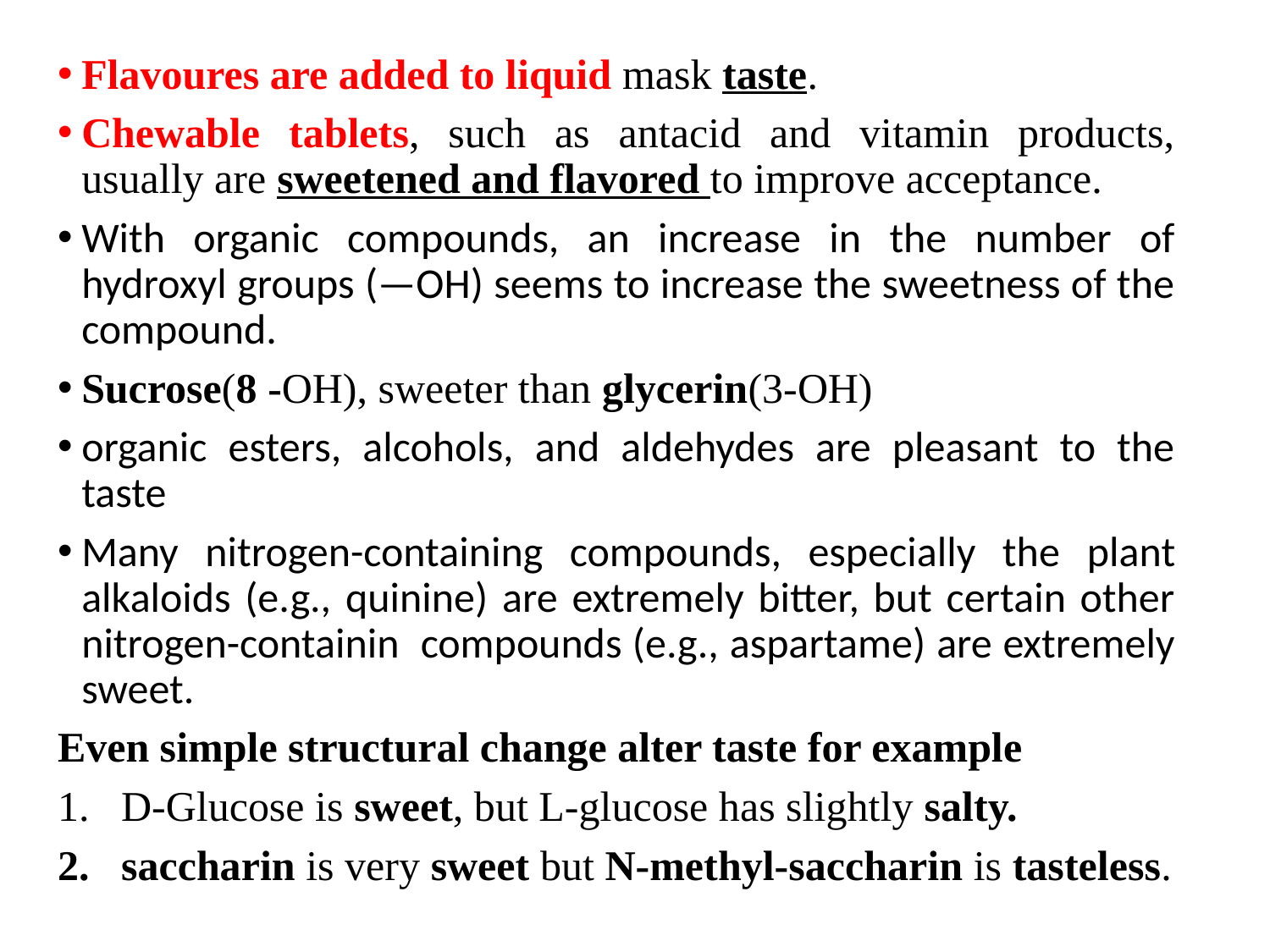

Flavoures are added to liquid mask taste.
Chewable tablets, such as antacid and vitamin products, usually are sweetened and flavored to improve acceptance.
With organic compounds, an increase in the number of hydroxyl groups (—OH) seems to increase the sweetness of the compound.
Sucrose(8 -OH), sweeter than glycerin(3-OH)
organic esters, alcohols, and aldehydes are pleasant to the taste
Many nitrogen-containing compounds, especially the plant alkaloids (e.g., quinine) are extremely bitter, but certain other nitrogen-containin  compounds (e.g., aspartame) are extremely sweet.
Even simple structural change alter taste for example
D-Glucose is sweet, but L-glucose has slightly salty.
saccharin is very sweet but N-methyl-saccharin is tasteless.